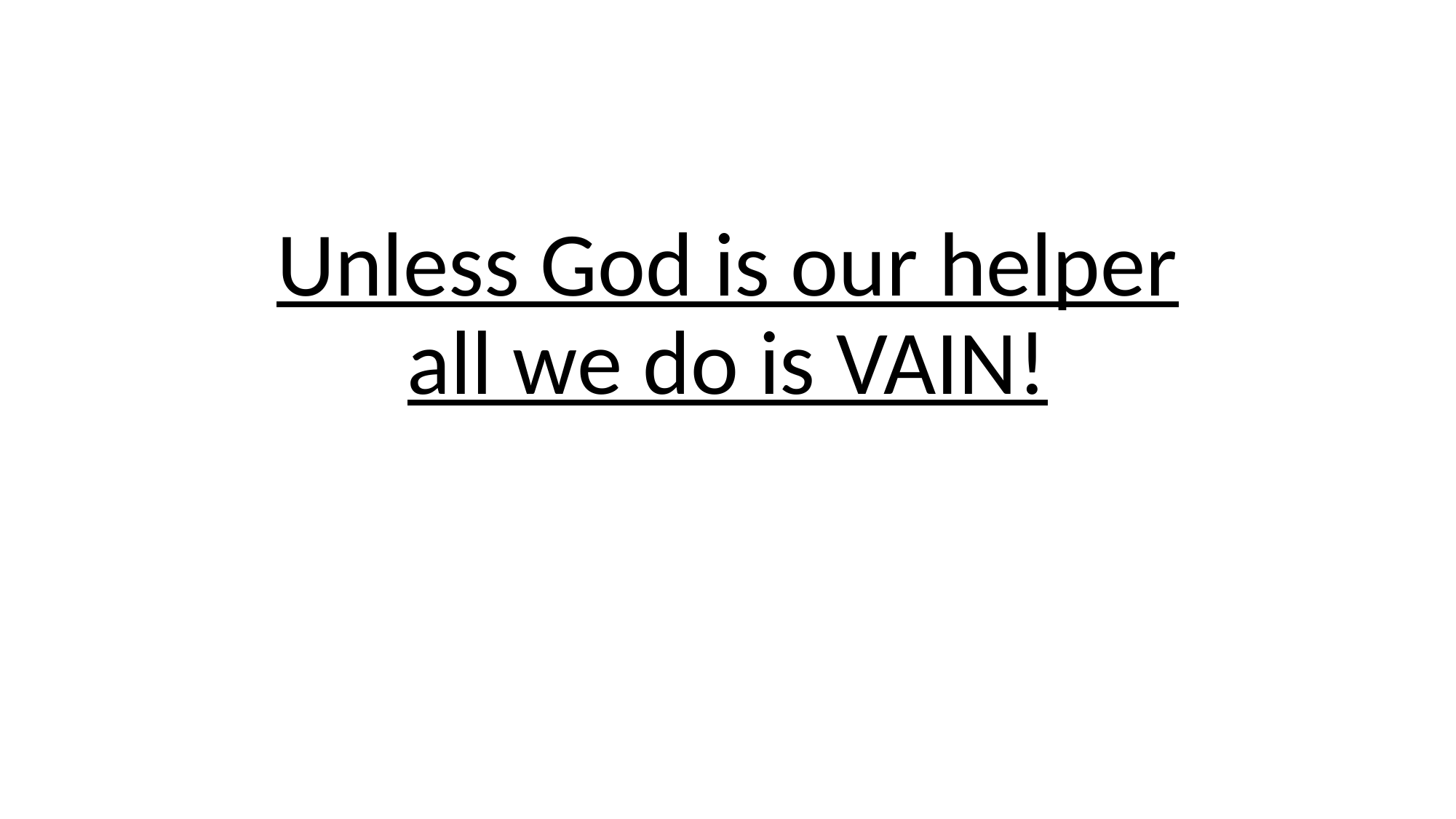

# Unless God is our helper all we do is VAIN!